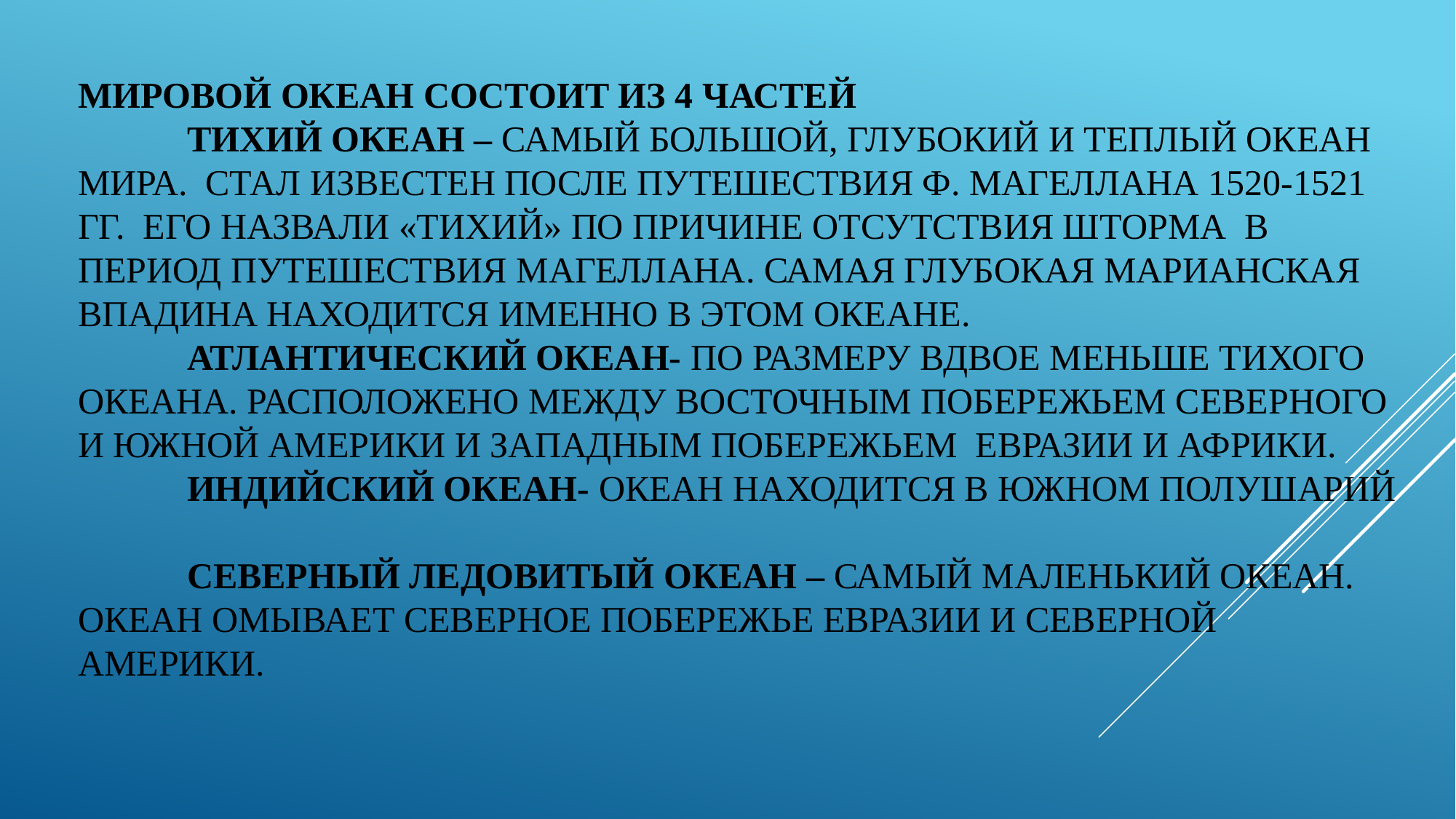

# Мировой океан состоит из 4 частей Тихий океан – самый большой, глубокий и теплый океан мира.  Стал известен после путешествия Ф. Магеллана 1520-1521 гг.  Его назвали «тихий» по причине отсутствия шторма  в период путешествия Магеллана. Самая глубокая Марианская  впадина находится именно в этом океане. Атлантический океан- По размеру вдвое меньше тихого океана. Расположено между восточным побережьем северного и южной Америки и западным побережьем  Евразии и Африки. Индийский океан- Океан находится в южном полушарий Северный ледовитый океан – самый маленький океан.  Океан омывает северное побережье Евразии и северной америки.